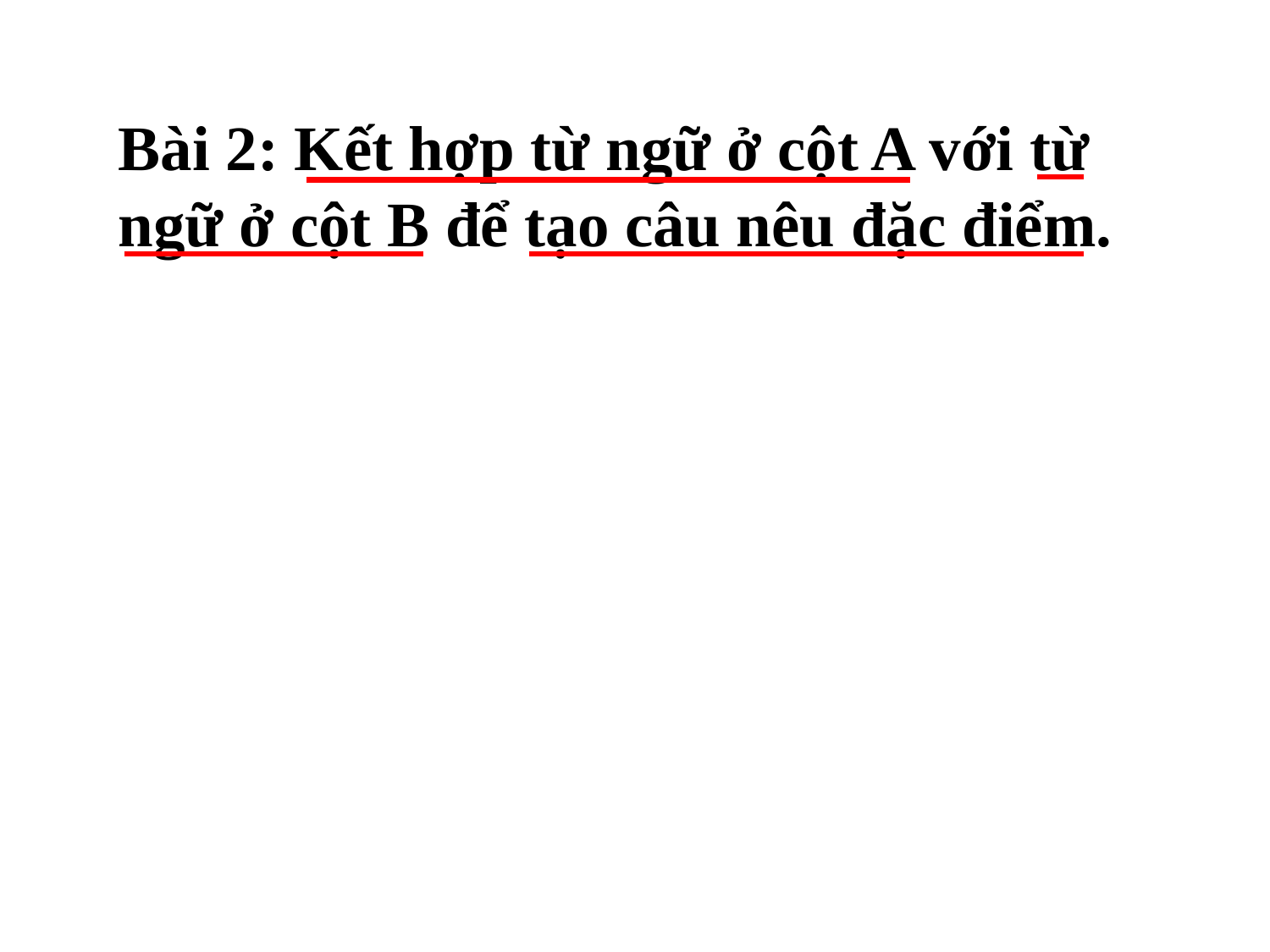

Bài 2: Kết hợp từ ngữ ở cột A với từ ngữ ở cột B để tạo câu nêu đặc điểm.